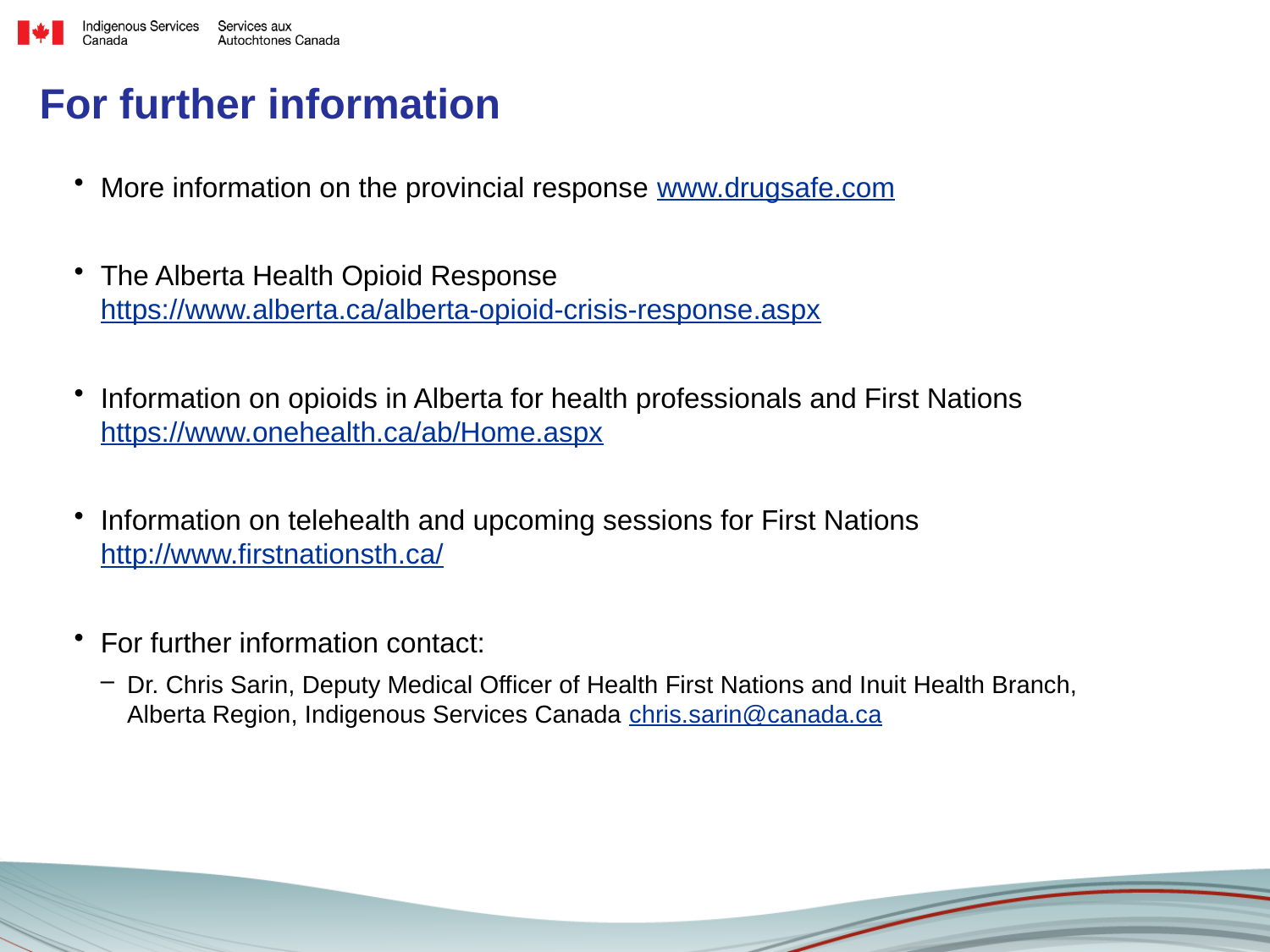

# For further information
More information on the provincial response www.drugsafe.com

The Alberta Health Opioid Response https://www.alberta.ca/alberta-opioid-crisis-response.aspx

Information on opioids in Alberta for health professionals and First Nations https://www.onehealth.ca/ab/Home.aspx

Information on telehealth and upcoming sessions for First Nations http://www.firstnationsth.ca/

For further information contact:
Dr. Chris Sarin, Deputy Medical Officer of Health First Nations and Inuit Health Branch, Alberta Region, Indigenous Services Canada chris.sarin@canada.ca